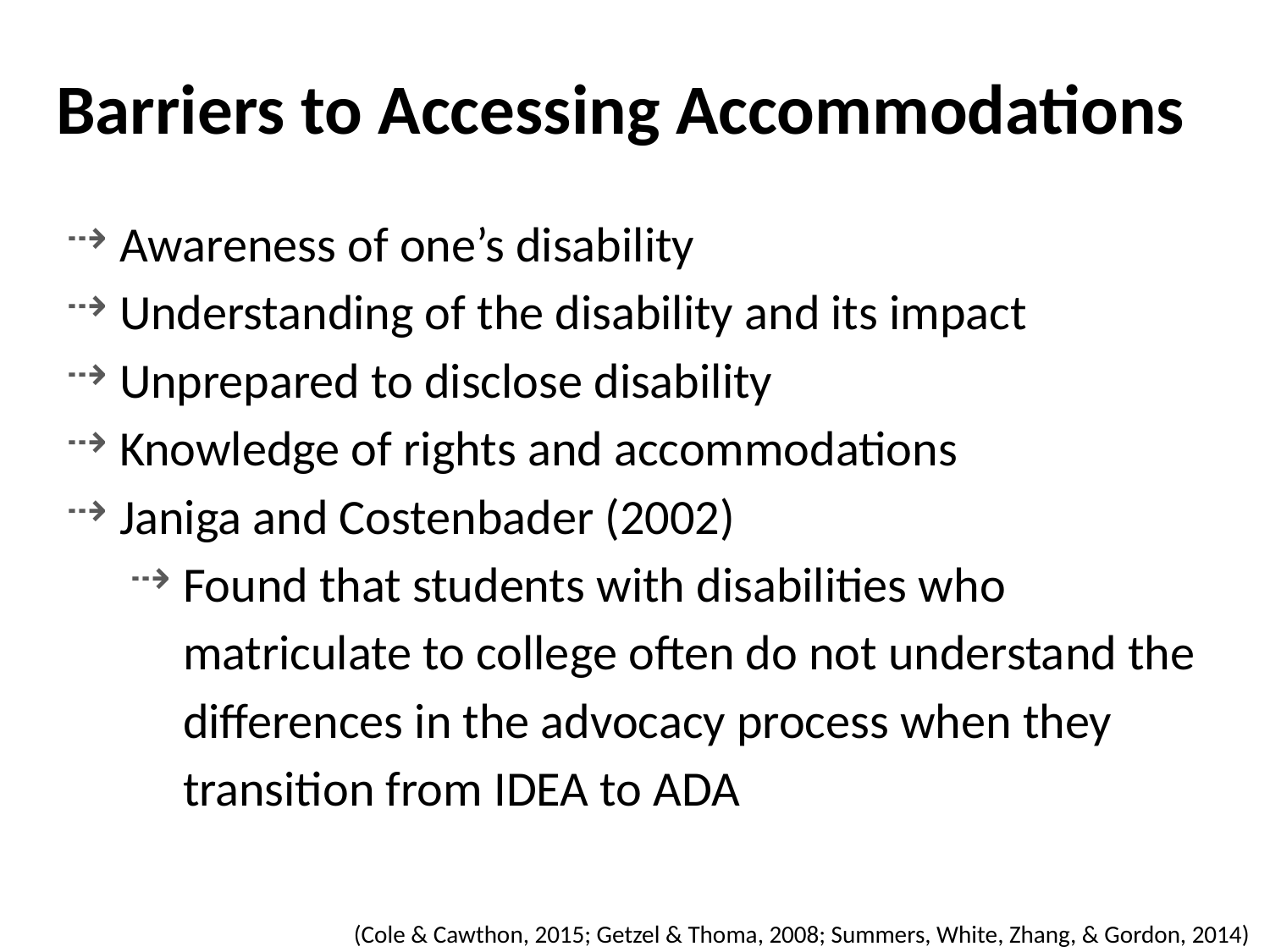

# Barriers to Accessing Accommodations

Awareness of one’s disability
Understanding of the disability and its impact
Unprepared to disclose disability
Knowledge of rights and accommodations
Janiga and Costenbader (2002)
Found that students with disabilities who matriculate to college often do not understand the differences in the advocacy process when they transition from IDEA to ADA
(Cole & Cawthon, 2015; Getzel & Thoma, 2008; Summers, White, Zhang, & Gordon, 2014)